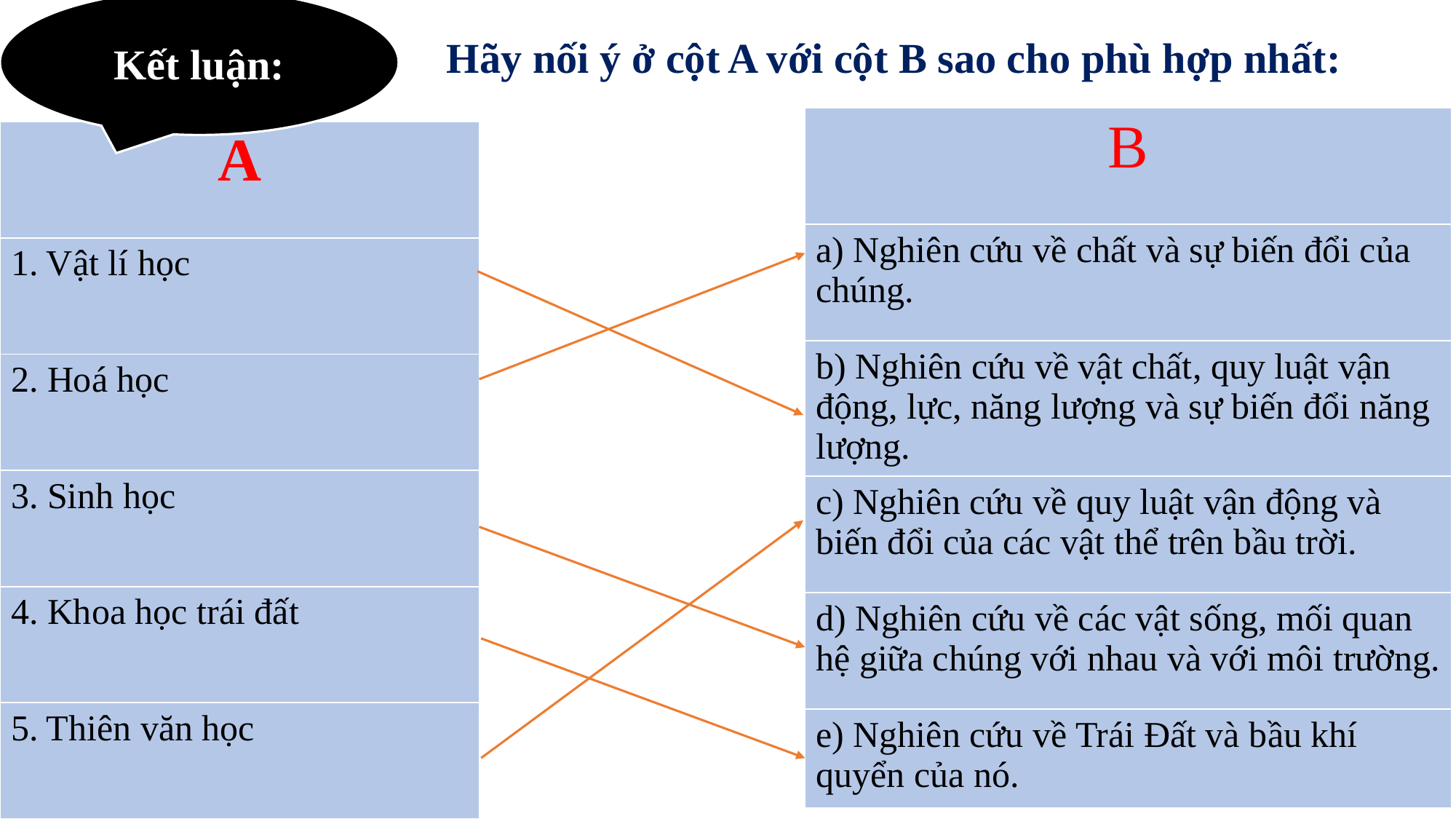

Kết luận:
Hãy nối ý ở cột A với cột B sao cho phù hợp nhất:
| B |
| --- |
| a) Nghiên cứu về chất và sự biến đổi của chúng. |
| b) Nghiên cứu về vật chất, quy luật vận động, lực, năng lượng và sự biến đổi năng lượng. |
| c) Nghiên cứu về quy luật vận động và biến đổi của các vật thể trên bầu trời. |
| d) Nghiên cứu về các vật sống, mối quan hệ giữa chúng với nhau và với môi trường. |
| e) Nghiên cứu về Trái Đất và bầu khí quyển của nó. |
| A |
| --- |
| 1. Vật lí học |
| 2. Hoá học |
| 3. Sinh học |
| 4. Khoa học trái đất |
| 5. Thiên văn học |